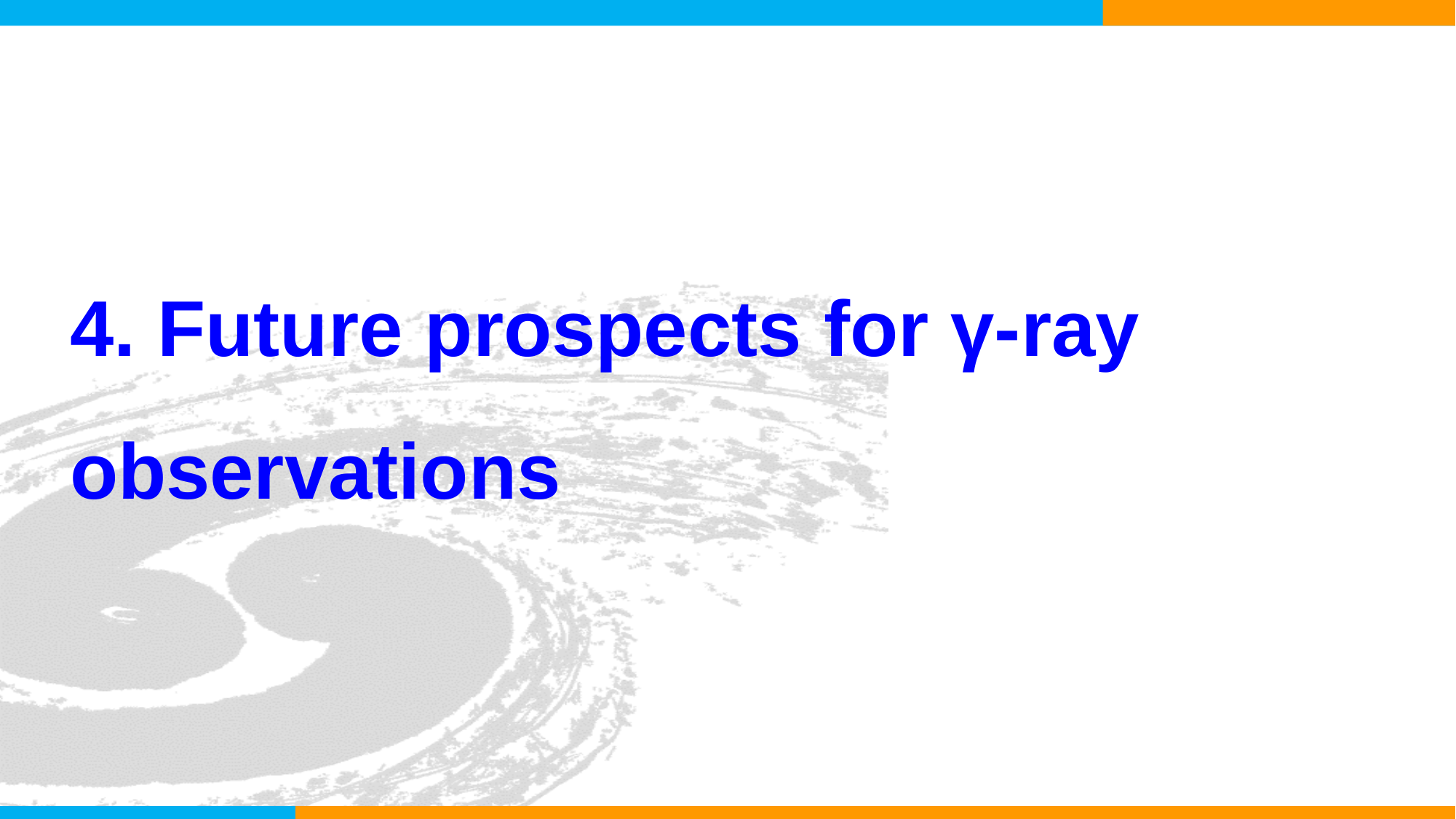

# 4. Future prospects for γ-ray observations